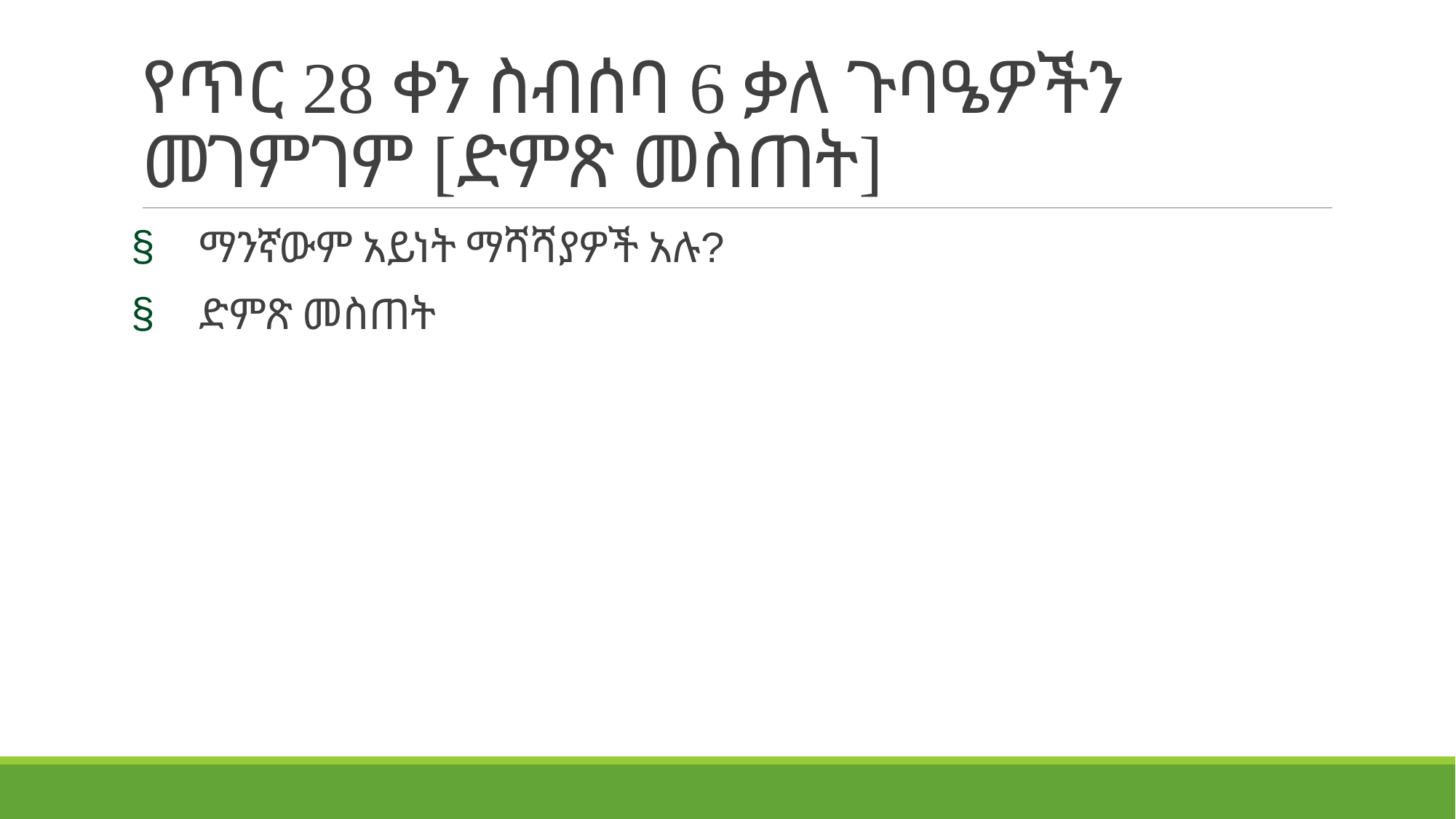

# የጥር 28 ቀን ስብሰባ 6 ቃለ ጉባዔዎችን መገምገም [ድምጽ መስጠት]
ማንኛውም አይነት ማሻሻያዎች አሉ?
ድምጽ መስጠት